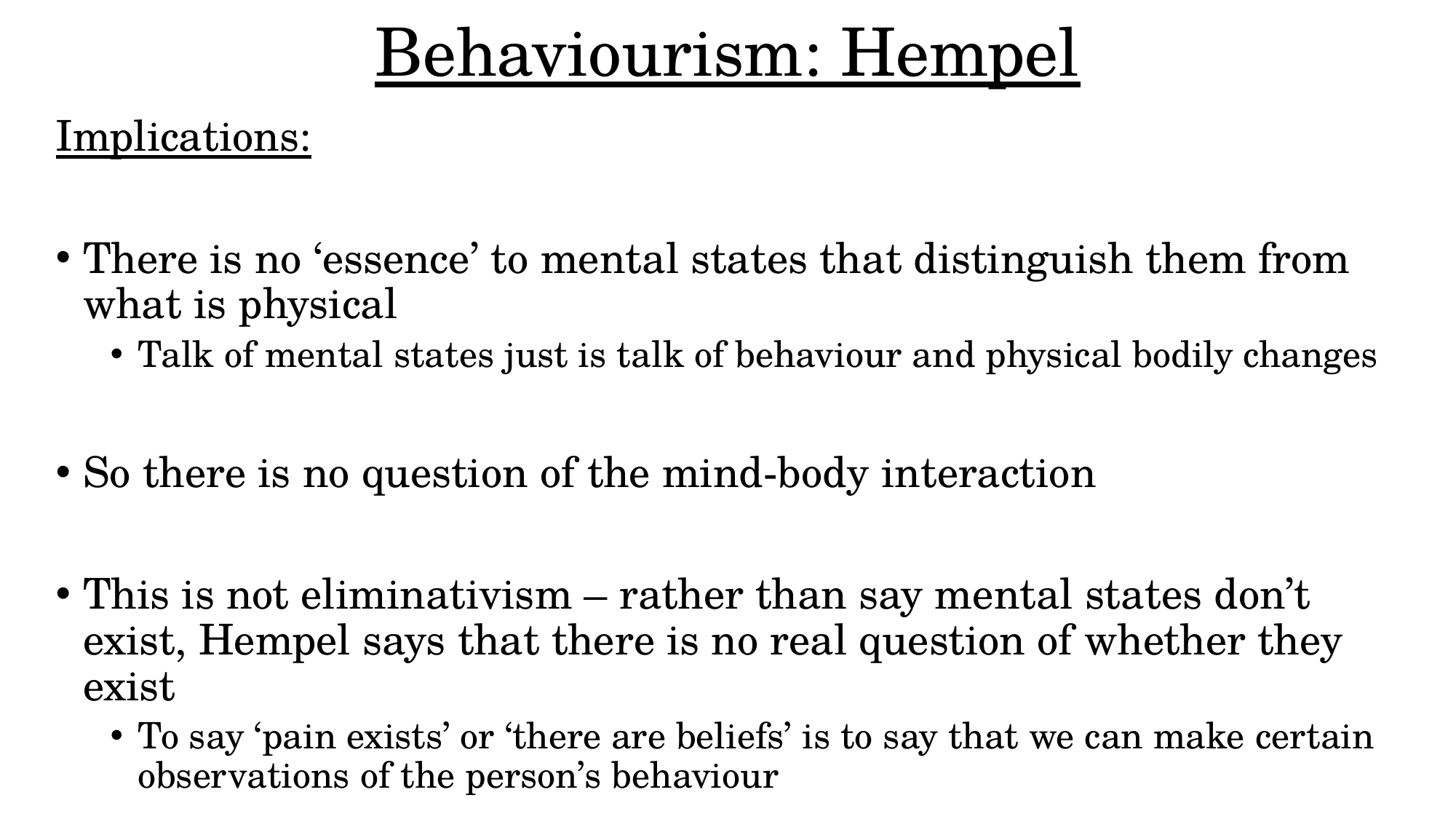

# Behaviourism: Hempel
Implications:

There is no ‘essence’ to mental states that distinguish them from what is physical
Talk of mental states just is talk of behaviour and physical bodily changes

So there is no question of the mind-body interaction

This is not eliminativism – rather than say mental states don’t exist, Hempel says that there is no real question of whether they exist
To say ‘pain exists’ or ‘there are beliefs’ is to say that we can make certain observations of the person’s behaviour